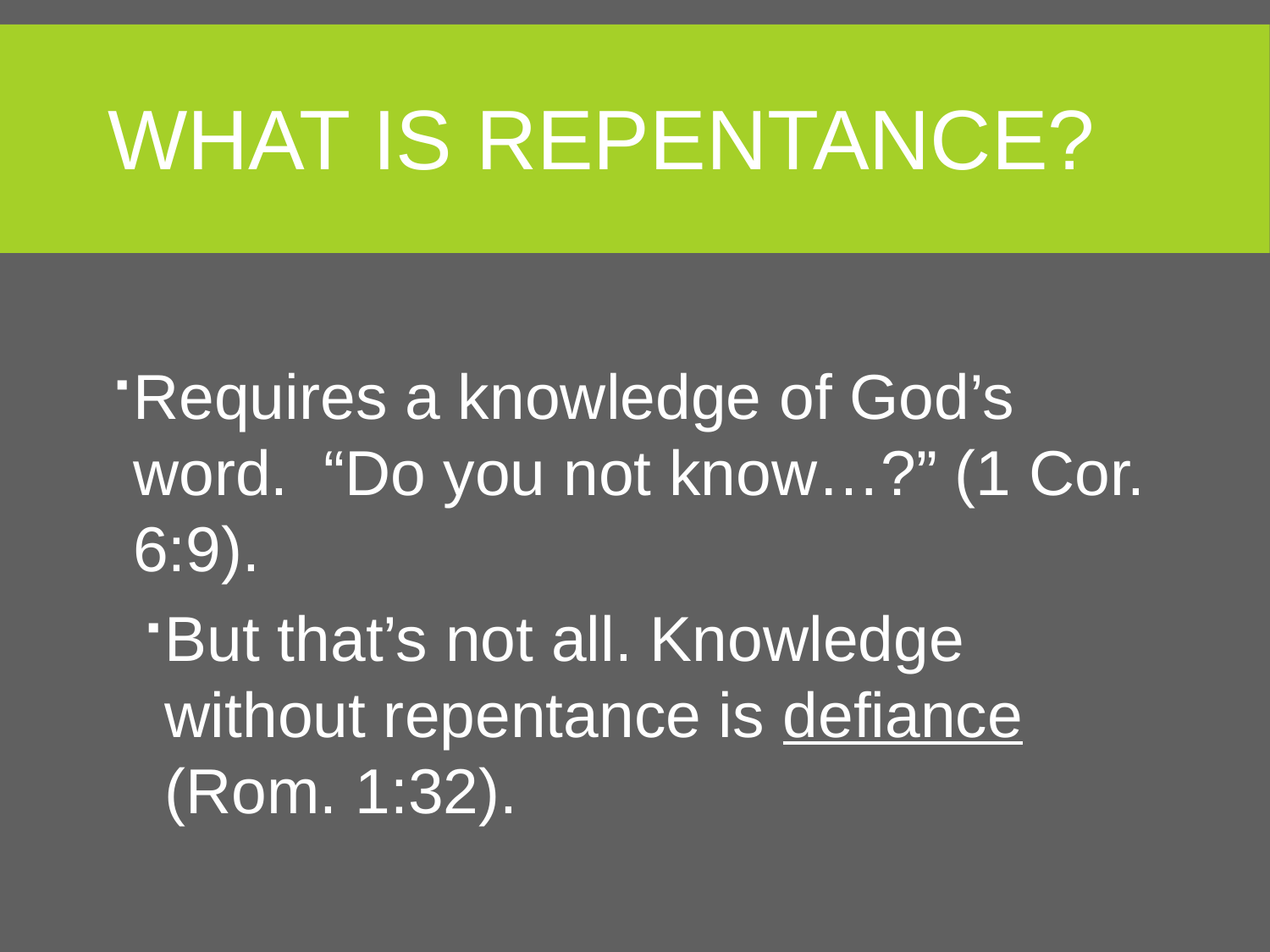

# What is Repentance?
Requires a knowledge of God’s word.  “Do you not know…?” (1 Cor. 6:9).
But that’s not all. Knowledge without repentance is defiance (Rom. 1:32).